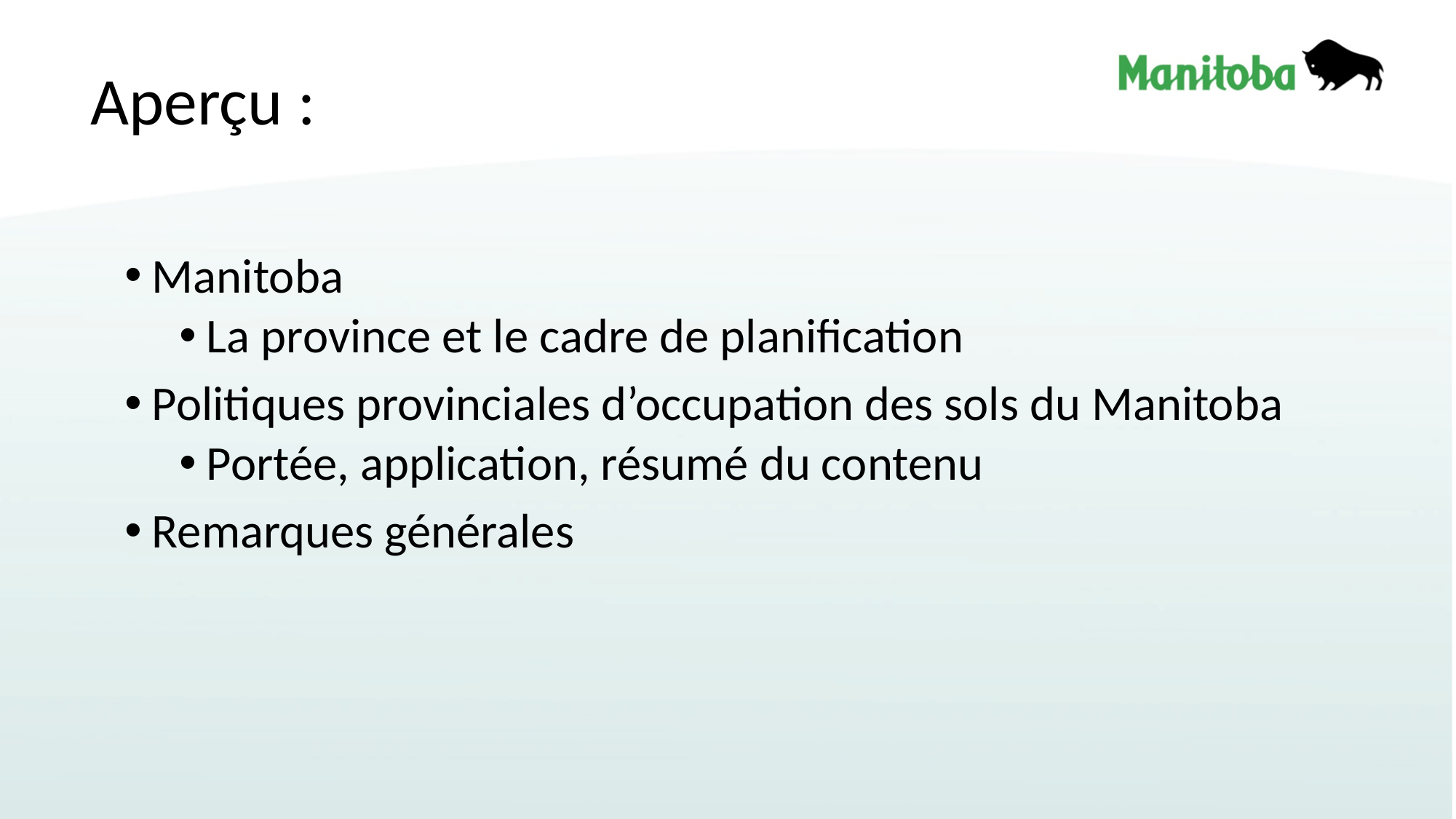

# Aperçu :

Manitoba
La province et le cadre de planification
Politiques provinciales d’occupation des sols du Manitoba
Portée, application, résumé du contenu
Remarques générales